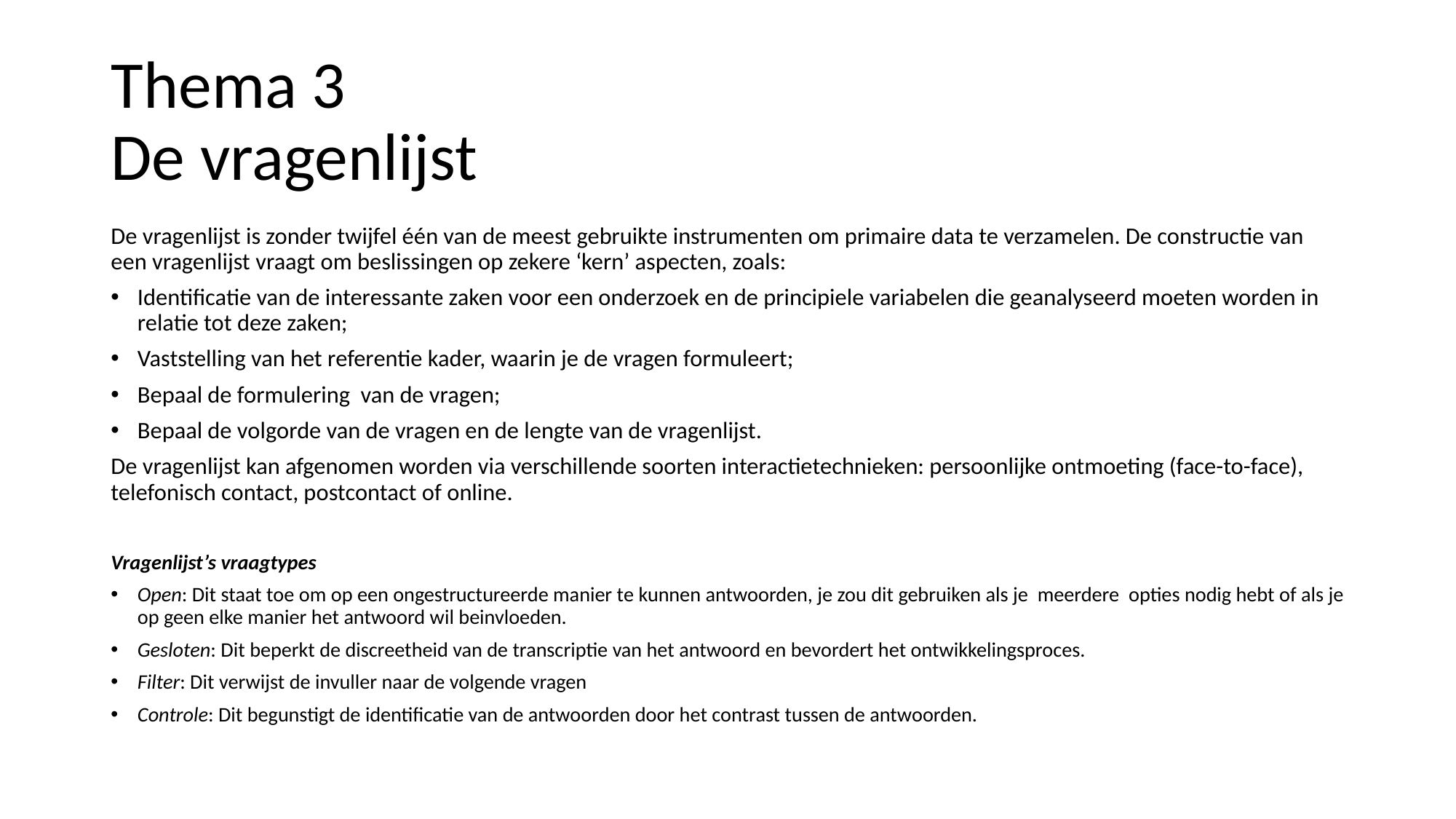

# Thema 3 De vragenlijst
De vragenlijst is zonder twijfel één van de meest gebruikte instrumenten om primaire data te verzamelen. De constructie van een vragenlijst vraagt om beslissingen op zekere ‘kern’ aspecten, zoals:
Identificatie van de interessante zaken voor een onderzoek en de principiele variabelen die geanalyseerd moeten worden in relatie tot deze zaken;
Vaststelling van het referentie kader, waarin je de vragen formuleert;
Bepaal de formulering  van de vragen;
Bepaal de volgorde van de vragen en de lengte van de vragenlijst.
De vragenlijst kan afgenomen worden via verschillende soorten interactietechnieken: persoonlijke ontmoeting (face-to-face), telefonisch contact, postcontact of online.

Vragenlijst’s vraagtypes
Open: Dit staat toe om op een ongestructureerde manier te kunnen antwoorden, je zou dit gebruiken als je  meerdere  opties nodig hebt of als je op geen elke manier het antwoord wil beinvloeden.
Gesloten: Dit beperkt de discreetheid van de transcriptie van het antwoord en bevordert het ontwikkelingsproces.
Filter: Dit verwijst de invuller naar de volgende vragen
Controle: Dit begunstigt de identificatie van de antwoorden door het contrast tussen de antwoorden.